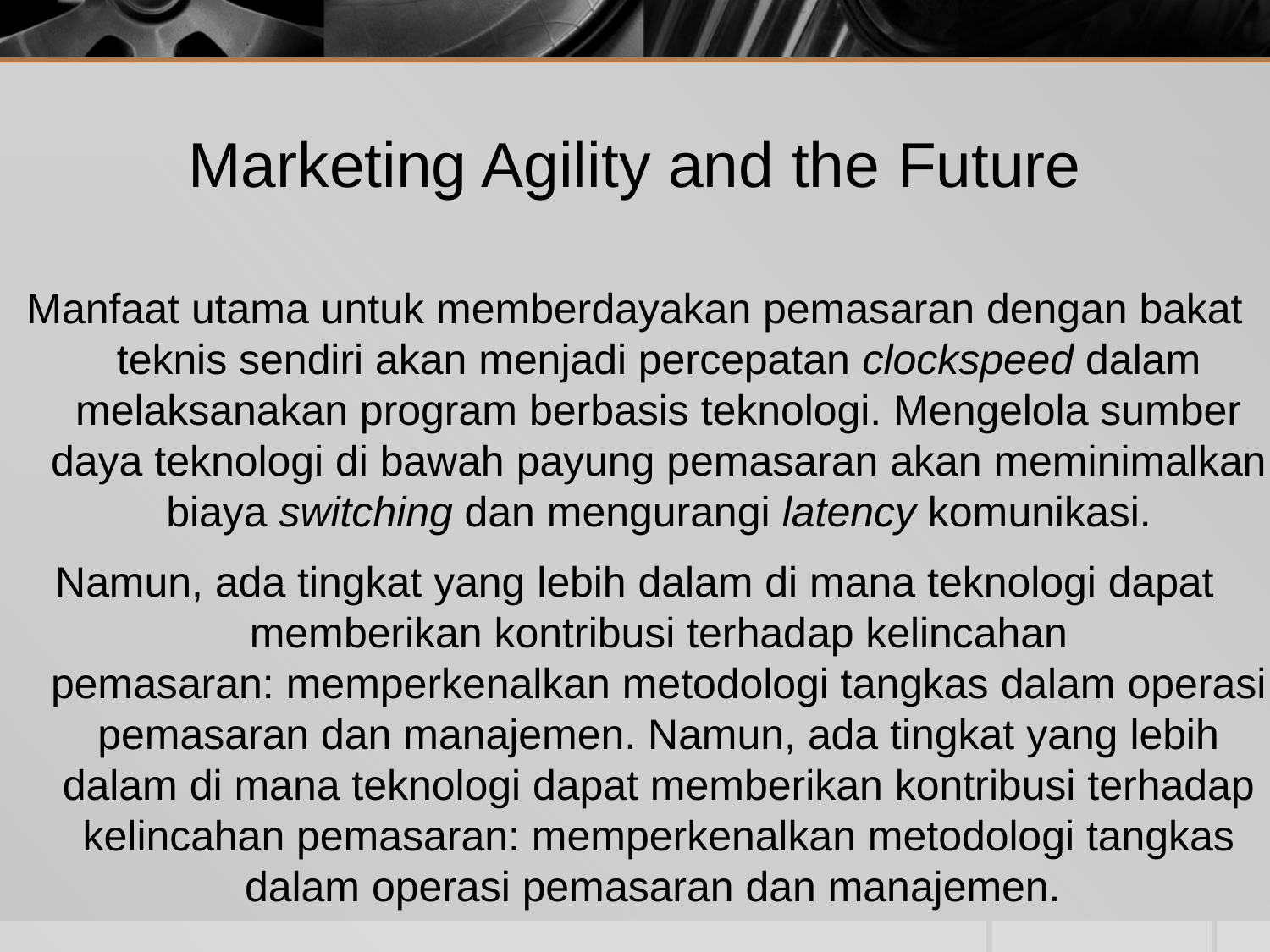

# Marketing Agility and the Future
Manfaat utama untuk memberdayakan pemasaran dengan bakat teknis sendiri akan menjadi percepatan clockspeed dalam melaksanakan program berbasis teknologi. Mengelola sumber daya teknologi di bawah payung pemasaran akan meminimalkan biaya switching dan mengurangi latency komunikasi.
Namun, ada tingkat yang lebih dalam di mana teknologi dapat memberikan kontribusi terhadap kelincahan pemasaran: memperkenalkan metodologi tangkas dalam operasi pemasaran dan manajemen. Namun, ada tingkat yang lebih dalam di mana teknologi dapat memberikan kontribusi terhadap kelincahan pemasaran: memperkenalkan metodologi tangkas dalam operasi pemasaran dan manajemen.